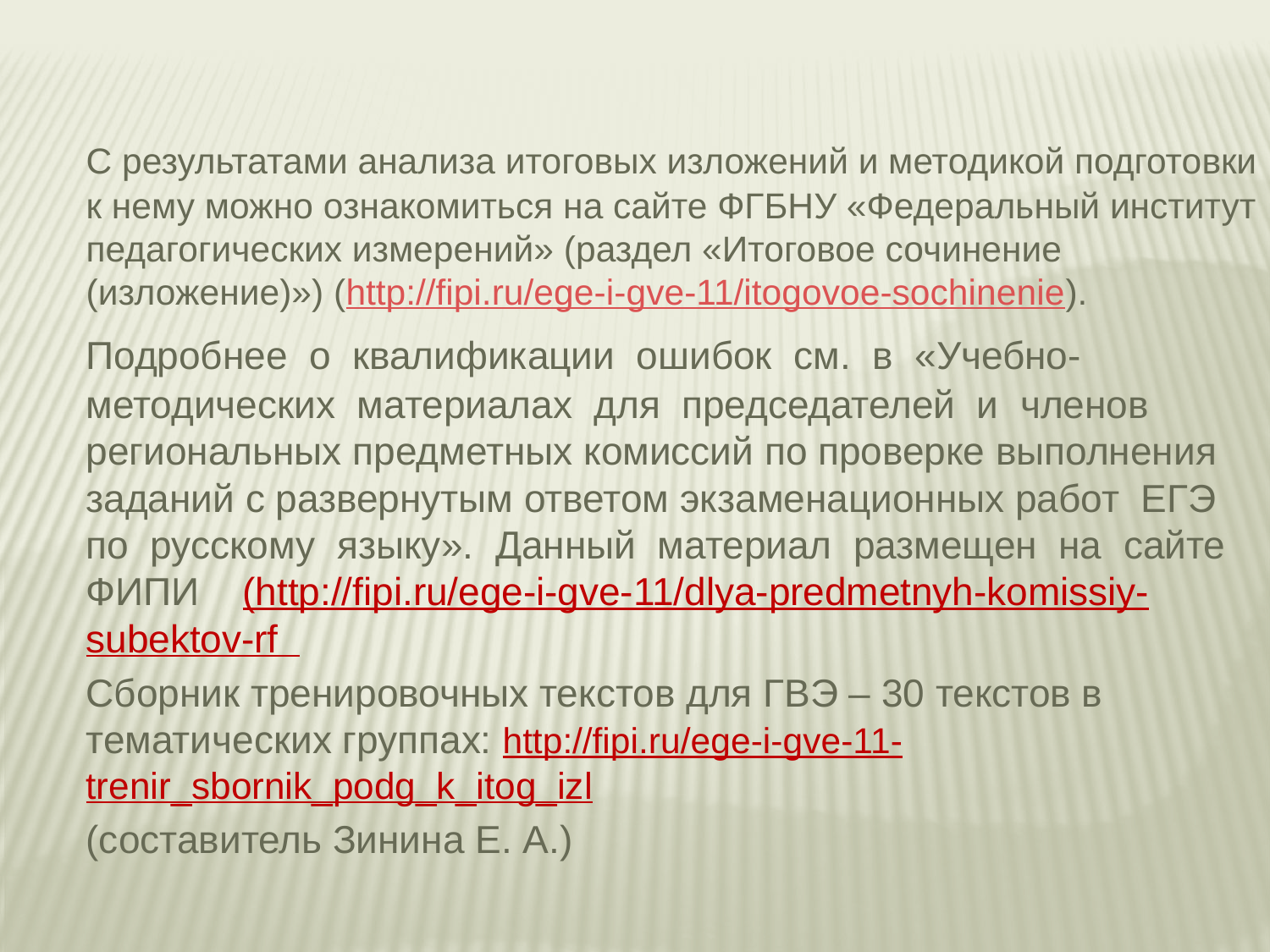

С результатами анализа итоговых изложений и методикой подготовки к нему можно ознакомиться на сайте ФГБНУ «Федеральный институт педагогических измерений» (раздел «Итоговое сочинение (изложение)») (http://fipi.ru/ege-i-gve-11/itogovoe-sochinenie).
	Подробнее  о  квалификации  ошибок  см.  в  «Учебно-методических  материалах  для  председателей  и  членов региональных предметных комиссий по проверке выполнения заданий с развернутым ответом экзаменационных работ  ЕГЭ  по  русскому  языку».  Данный  материал  размещен  на  сайте  ФИПИ    (http://fipi.ru/ege-i-gve-11/dlya-predmetnyh-komissiy-subektov-rf
  	Сборник тренировочных текстов для ГВЭ – 30 текстов в тематических группах: http://fipi.ru/ege-i-gve-11-trenir_sbornik_podg_k_itog_izl
		(составитель Зинина Е. А.)